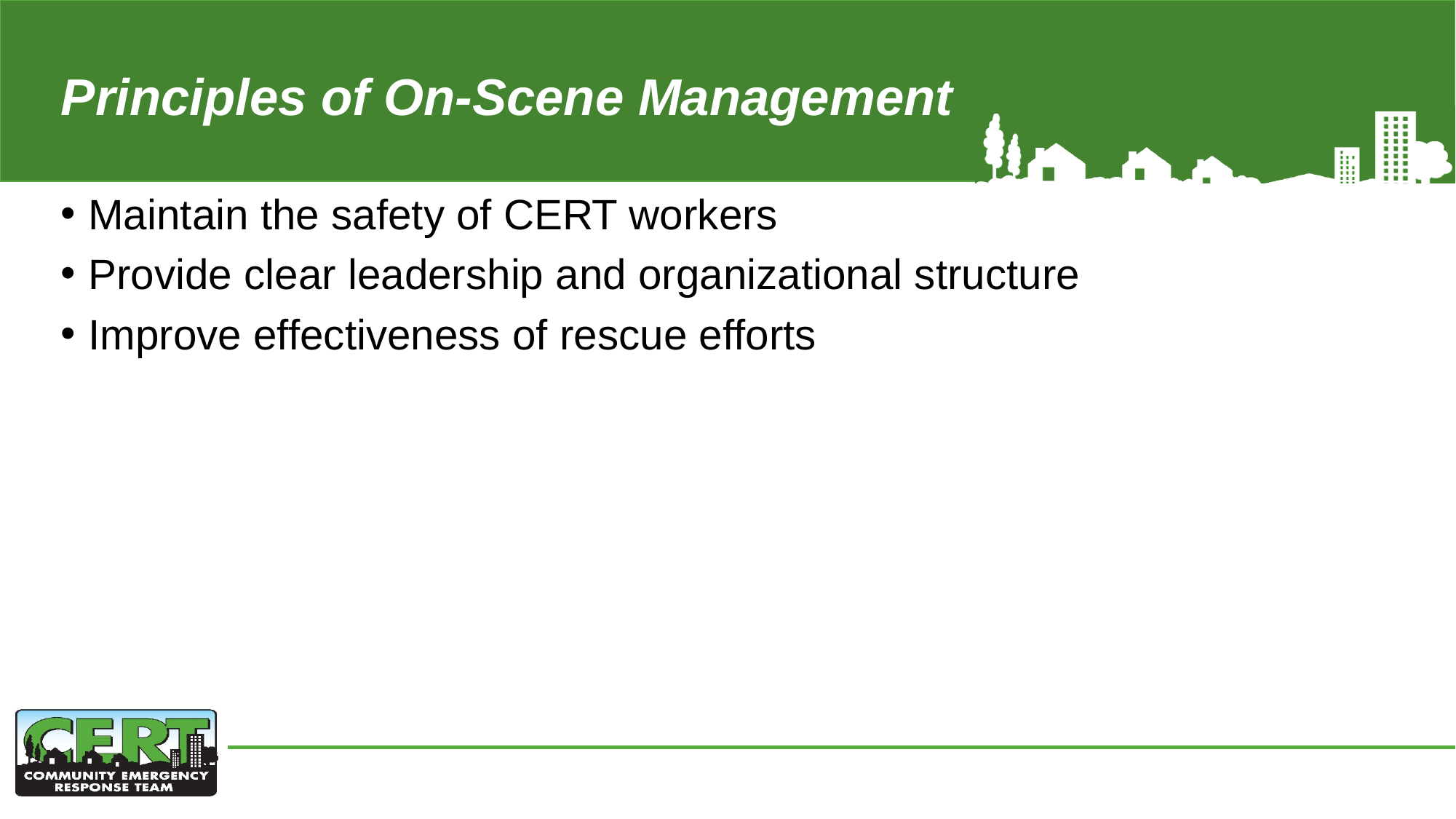

# Principles of On-Scene Management
Maintain the safety of CERT workers
Provide clear leadership and organizational structure
Improve effectiveness of rescue efforts